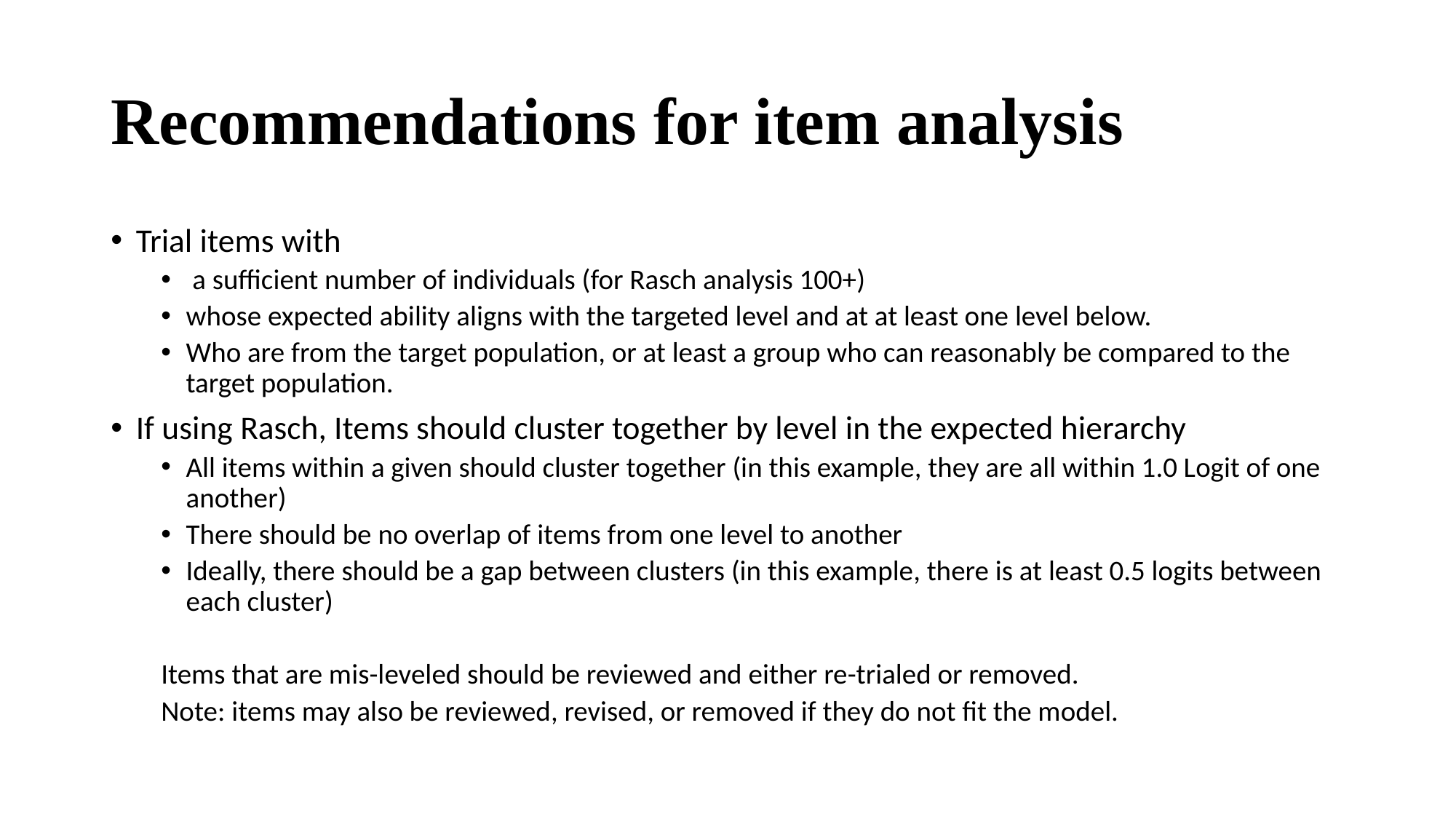

# Recommendations for item analysis
Trial items with
 a sufficient number of individuals (for Rasch analysis 100+)
whose expected ability aligns with the targeted level and at at least one level below.
Who are from the target population, or at least a group who can reasonably be compared to the target population.
If using Rasch, Items should cluster together by level in the expected hierarchy
All items within a given should cluster together (in this example, they are all within 1.0 Logit of one another)
There should be no overlap of items from one level to another
Ideally, there should be a gap between clusters (in this example, there is at least 0.5 logits between each cluster)

Items that are mis-leveled should be reviewed and either re-trialed or removed.
Note: items may also be reviewed, revised, or removed if they do not fit the model.